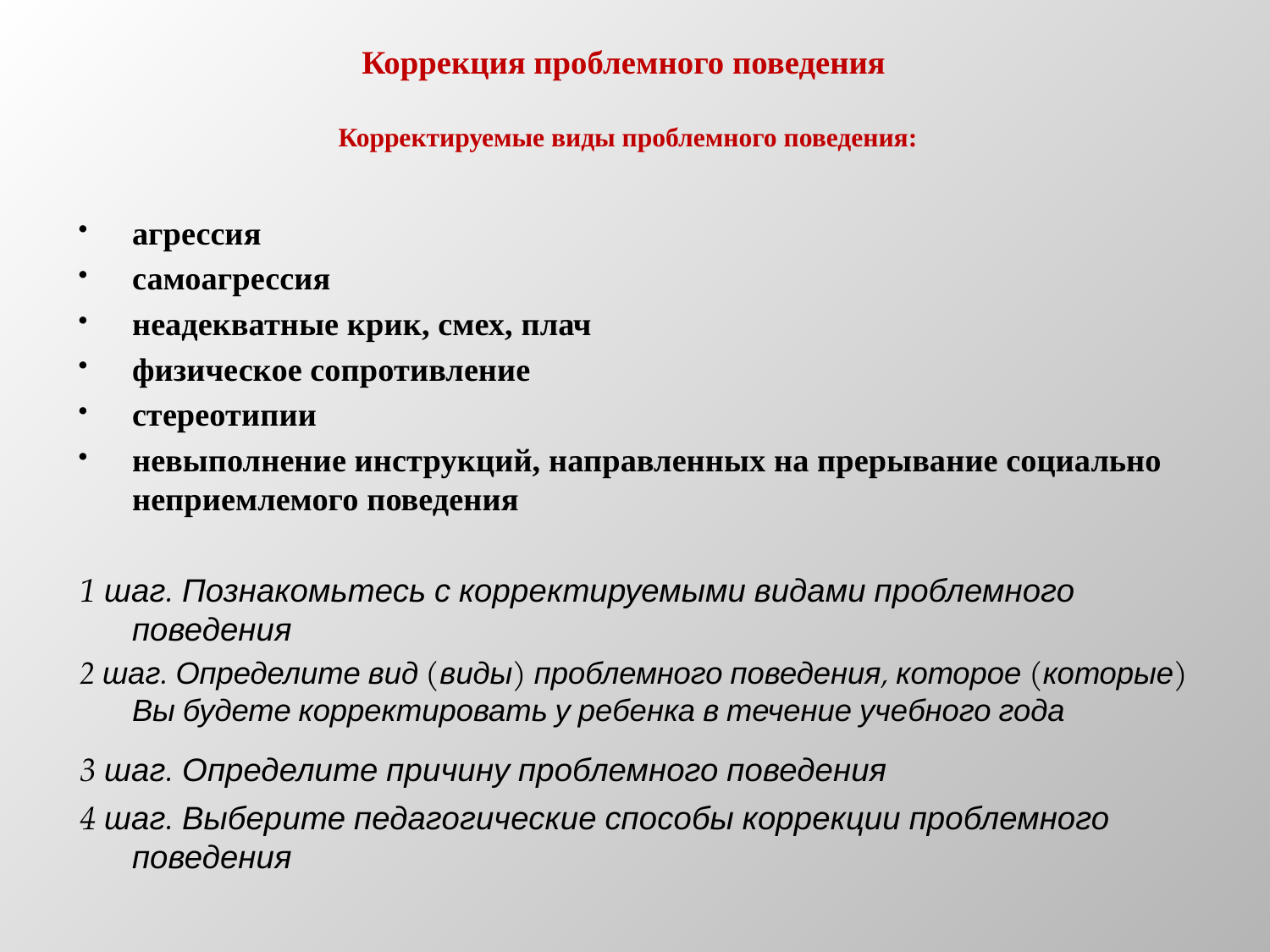

# Коррекция проблемного поведения Корректируемые виды проблемного поведения:
агрессия
самоагрессия
неадекватные крик, смех, плач
физическое сопротивление
стереотипии
невыполнение инструкций, направленных на прерывание социально неприемлемого поведения

1 шаг. Познакомьтесь с корректируемыми видами проблемного поведения
2 шаг. Определите вид (виды) проблемного поведения, которое (которые) Вы будете корректировать у ребенка в течение учебного года
3 шаг. Определите причину проблемного поведения
4 шаг. Выберите педагогические способы коррекции проблемного поведения